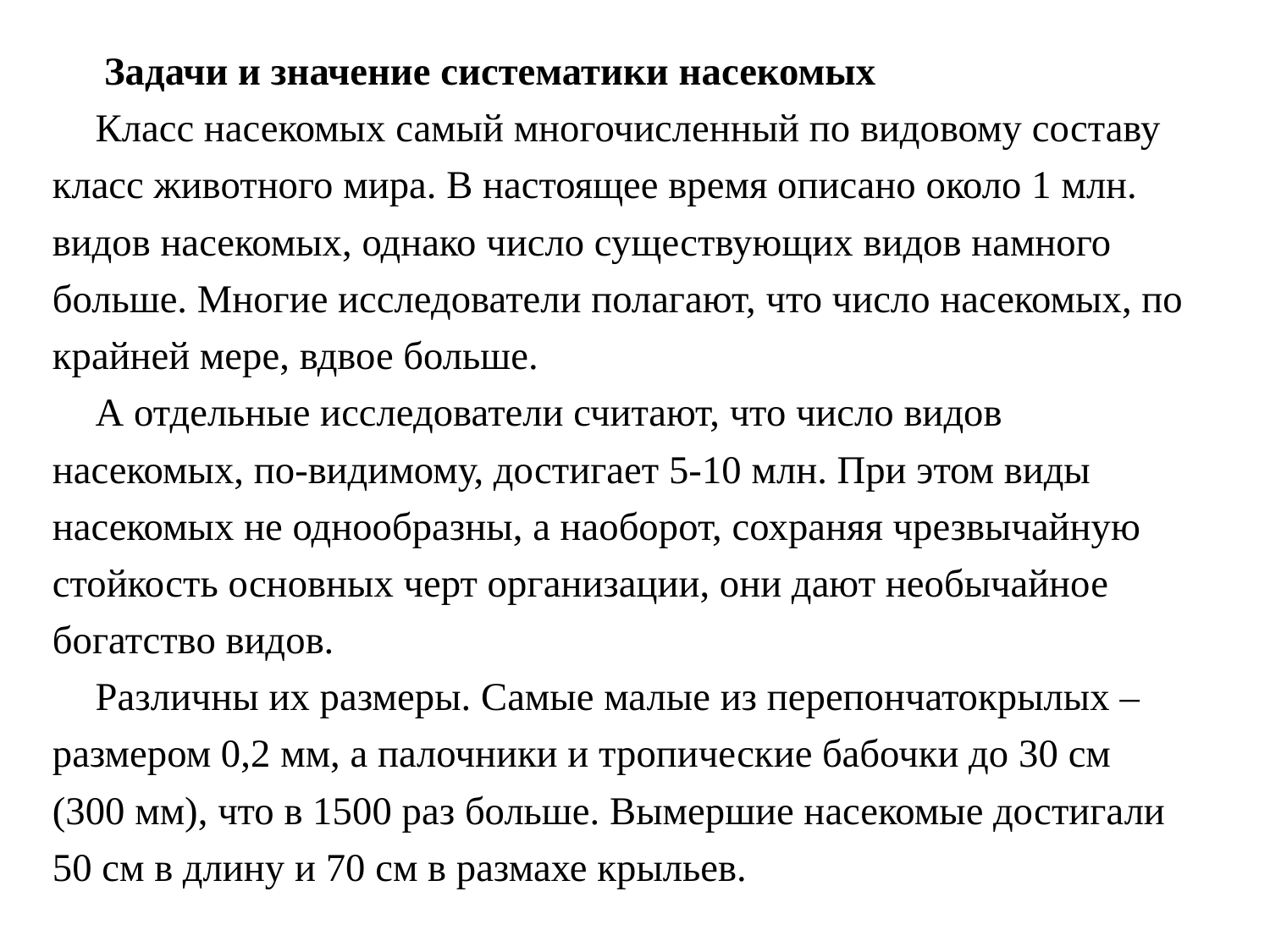

Задачи и значение систематики насекомых
Класс насекомых самый многочисленный по видовому составу класс животного мира. В настоящее время описано около 1 млн. видов насекомых, однако число существующих видов намного больше. Многие исследователи полагают, что число насекомых, по крайней мере, вдвое больше.
А отдельные исследователи считают, что число видов насекомых, по-видимому, достигает 5-10 млн. При этом виды насекомых не однообразны, а наоборот, сохраняя чрезвычайную стойкость основных черт организации, они дают необычайное богатство видов.
Различны их размеры. Самые малые из перепончатокрылых – размером 0,2 мм, а палочники и тропические бабочки до 30 см (300 мм), что в 1500 раз больше. Вымершие насекомые достигали 50 см в длину и 70 см в размахе крыльев.